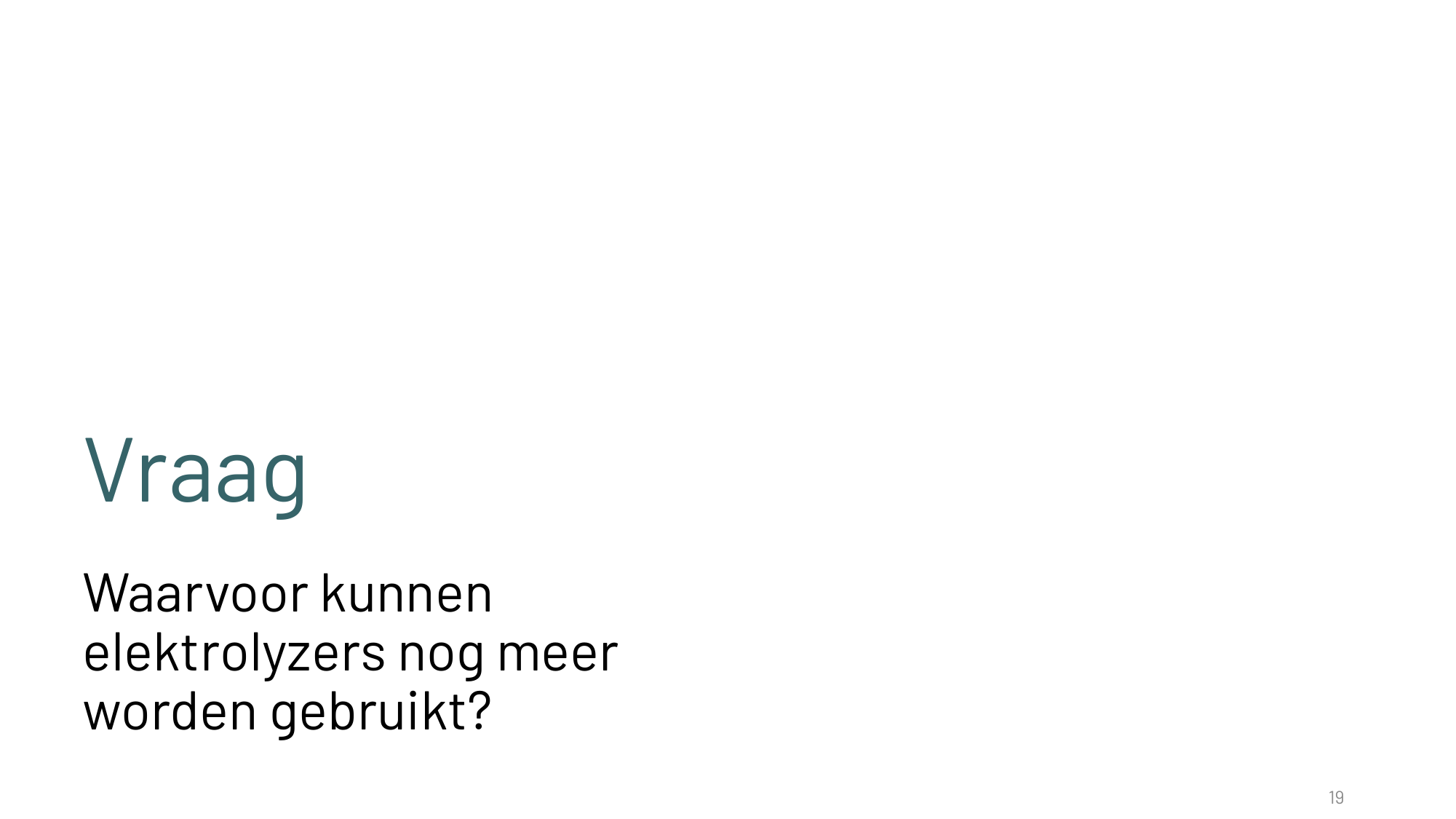

# Vraag
Waarvoor kunnen elektrolyzers nog meer worden gebruikt?
19